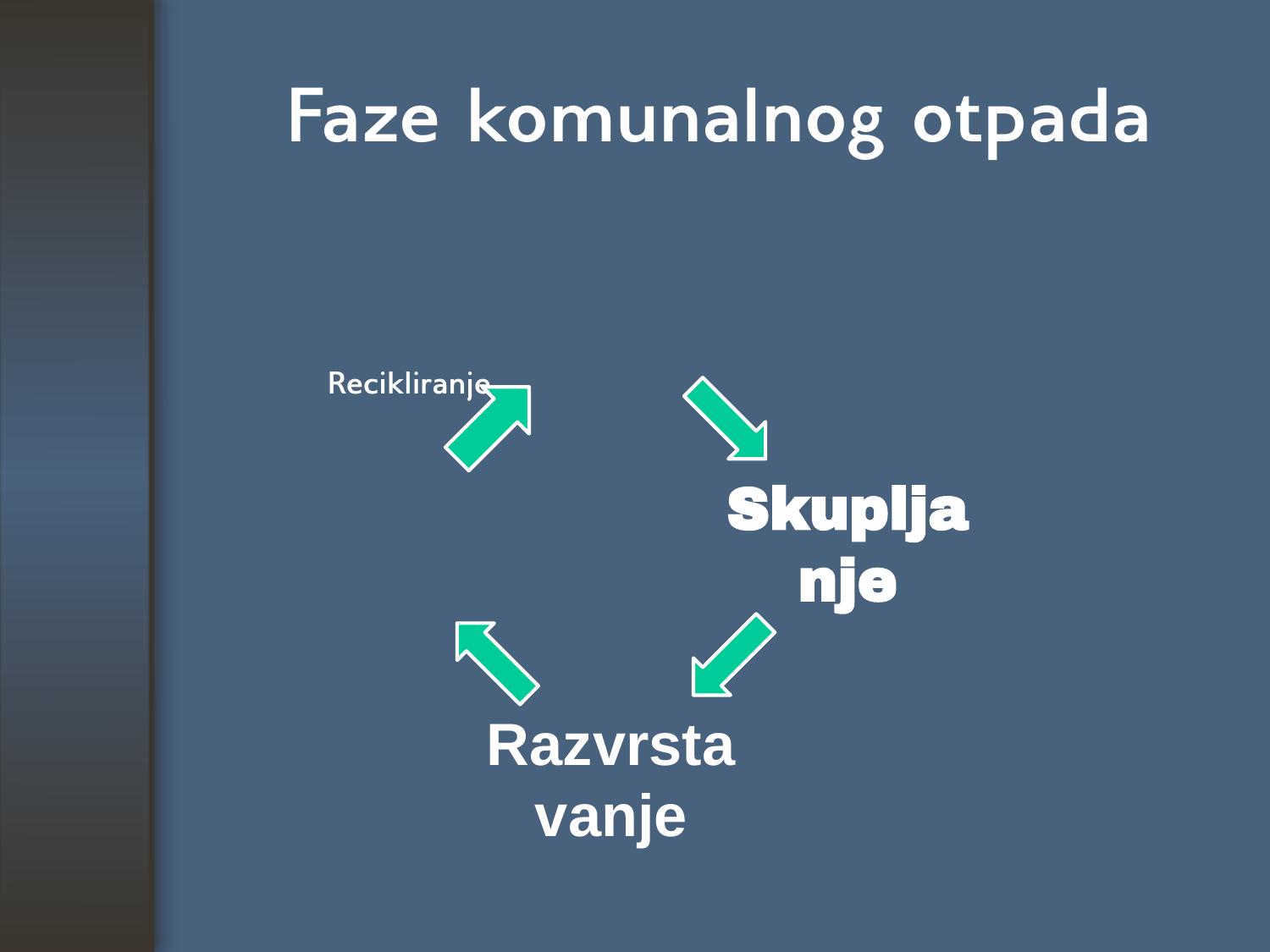

# Faze komunalnog otpada
Razvrstavanje
Skupljanje
Recikliranje